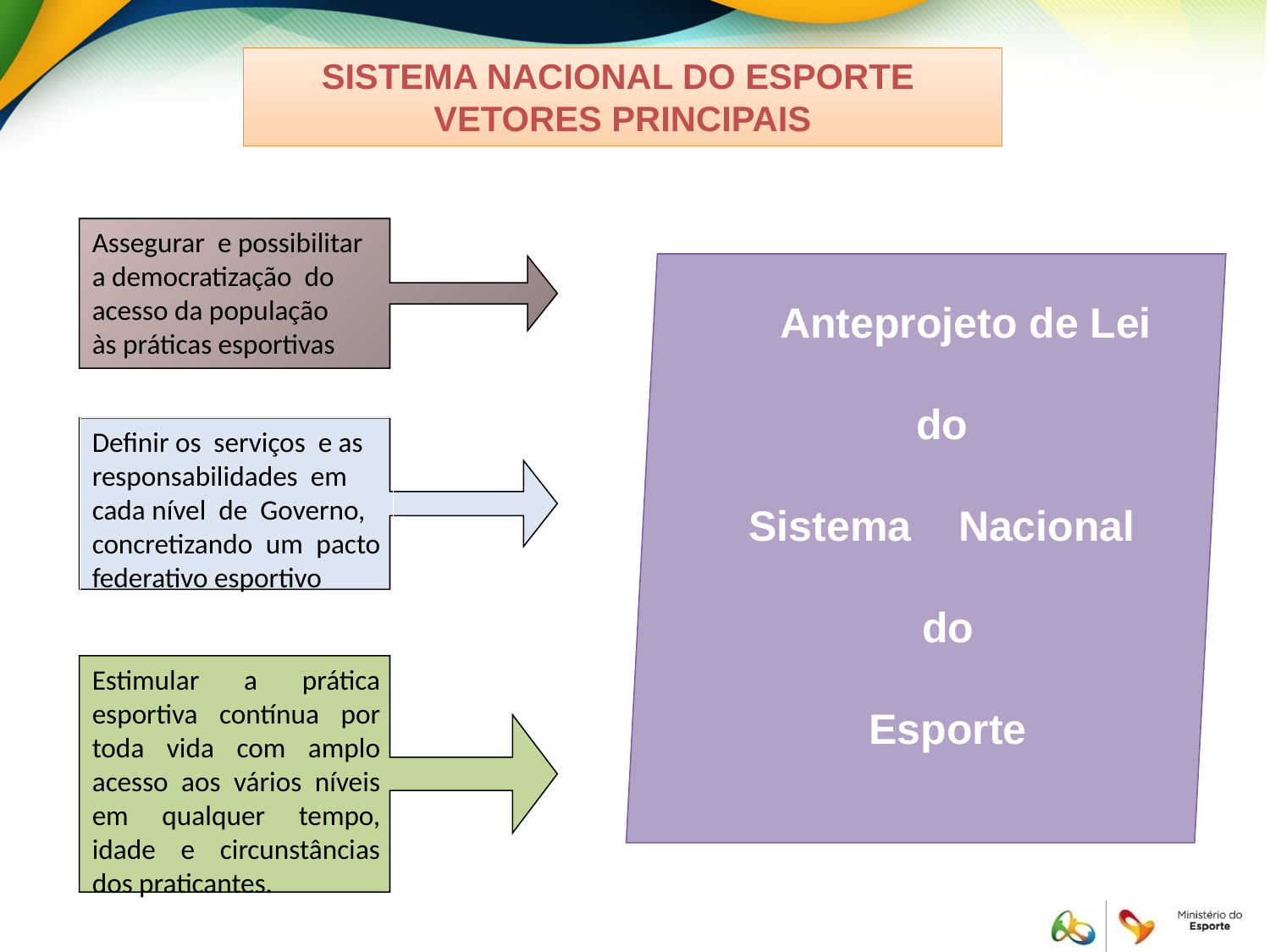

SISTEMA NACIONAL DO ESPORTE
VETORES PRINCIPAIS

Assegurar  e possibilitar
a democratização  do
acesso da população
às práticas esportivas

    Anteprojeto de Lei

do

Sistema    Nacional

do

Esporte

Definir os  serviços  e as
responsabilidades  em
cada nível  de  Governo,
concretizando um pacto federativo esportivo

Estimular a prática esportiva contínua por toda vida com amplo acesso aos vários níveis em qualquer tempo, idade e circunstâncias dos praticantes.